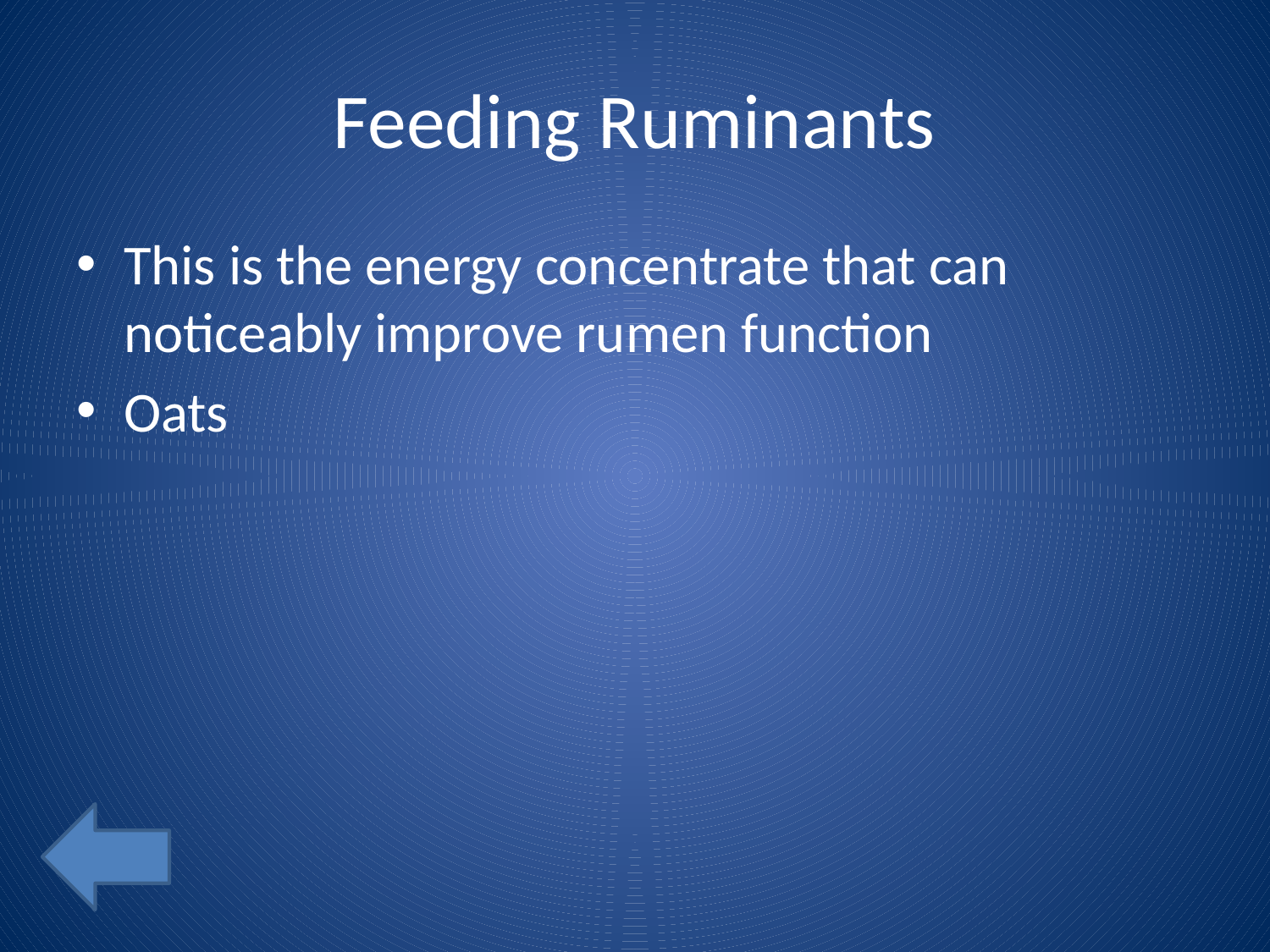

# Feeding Ruminants
This is the energy concentrate that can noticeably improve rumen function
Oats